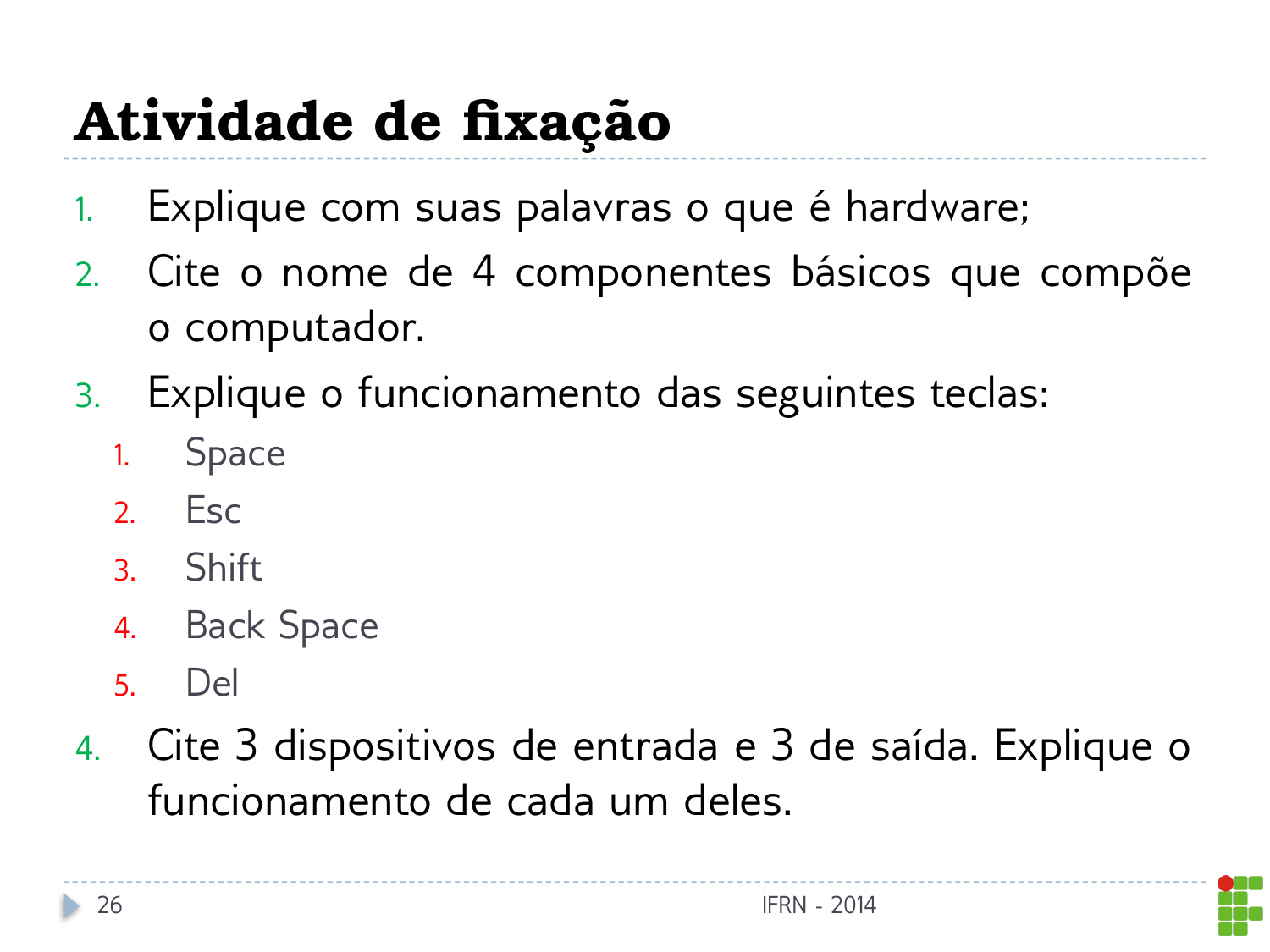

# Atividade de fixação
Explique com suas palavras o que é hardware;
Cite o nome de 4 componentes básicos que compõe o computador.
Explique o funcionamento das seguintes teclas:
Space
Esc
Shift
Back Space
Del
Cite 3 dispositivos de entrada e 3 de saída. Explique o funcionamento de cada um deles.

26
IFRN - 2014